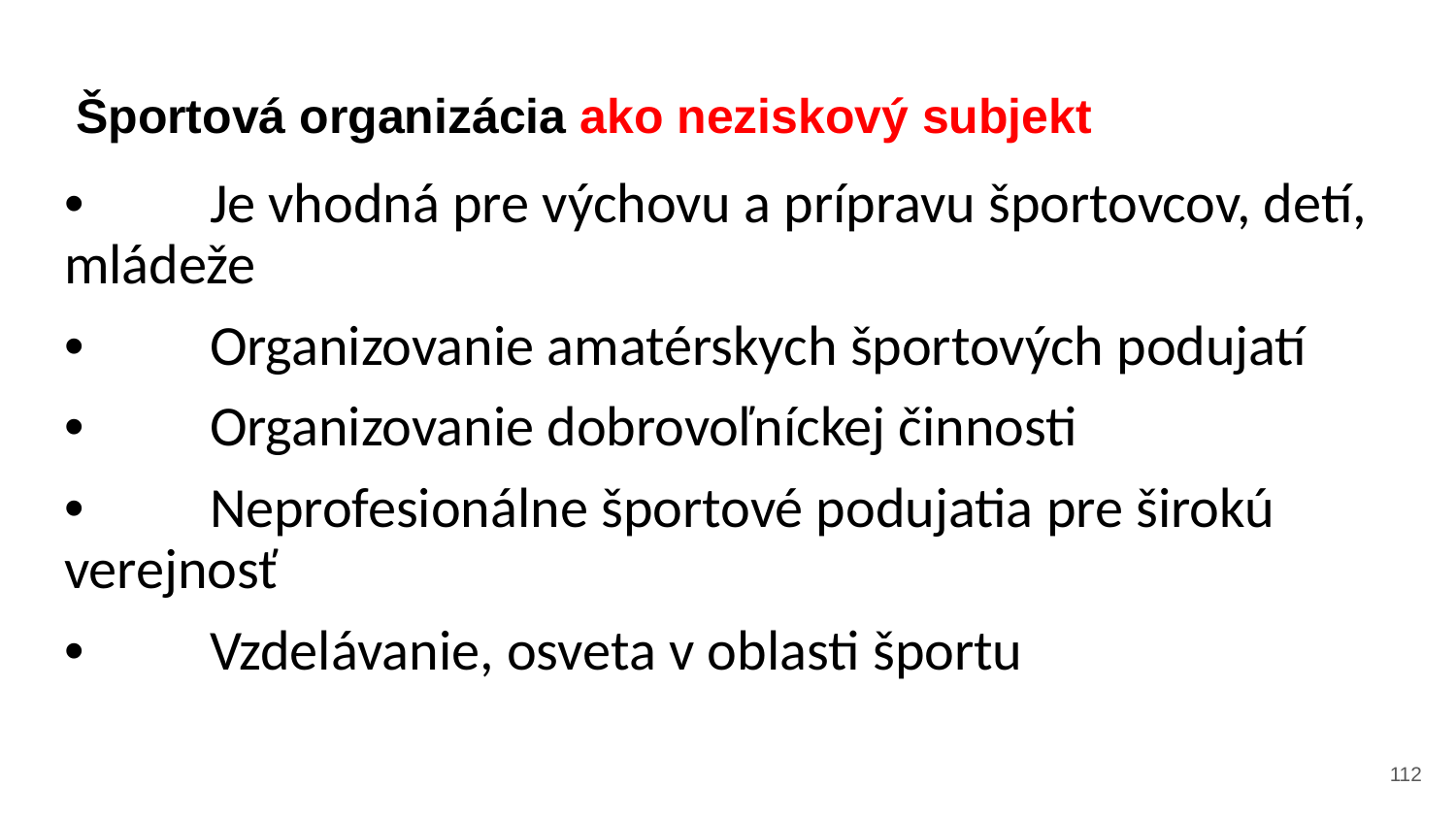

# Športová organizácia ako neziskový subjekt
•	Je vhodná pre výchovu a prípravu športovcov, detí, mládeže
•	Organizovanie amatérskych športových podujatí
•	Organizovanie dobrovoľníckej činnosti
•	Neprofesionálne športové podujatia pre širokú verejnosť
•	Vzdelávanie, osveta v oblasti športu

112